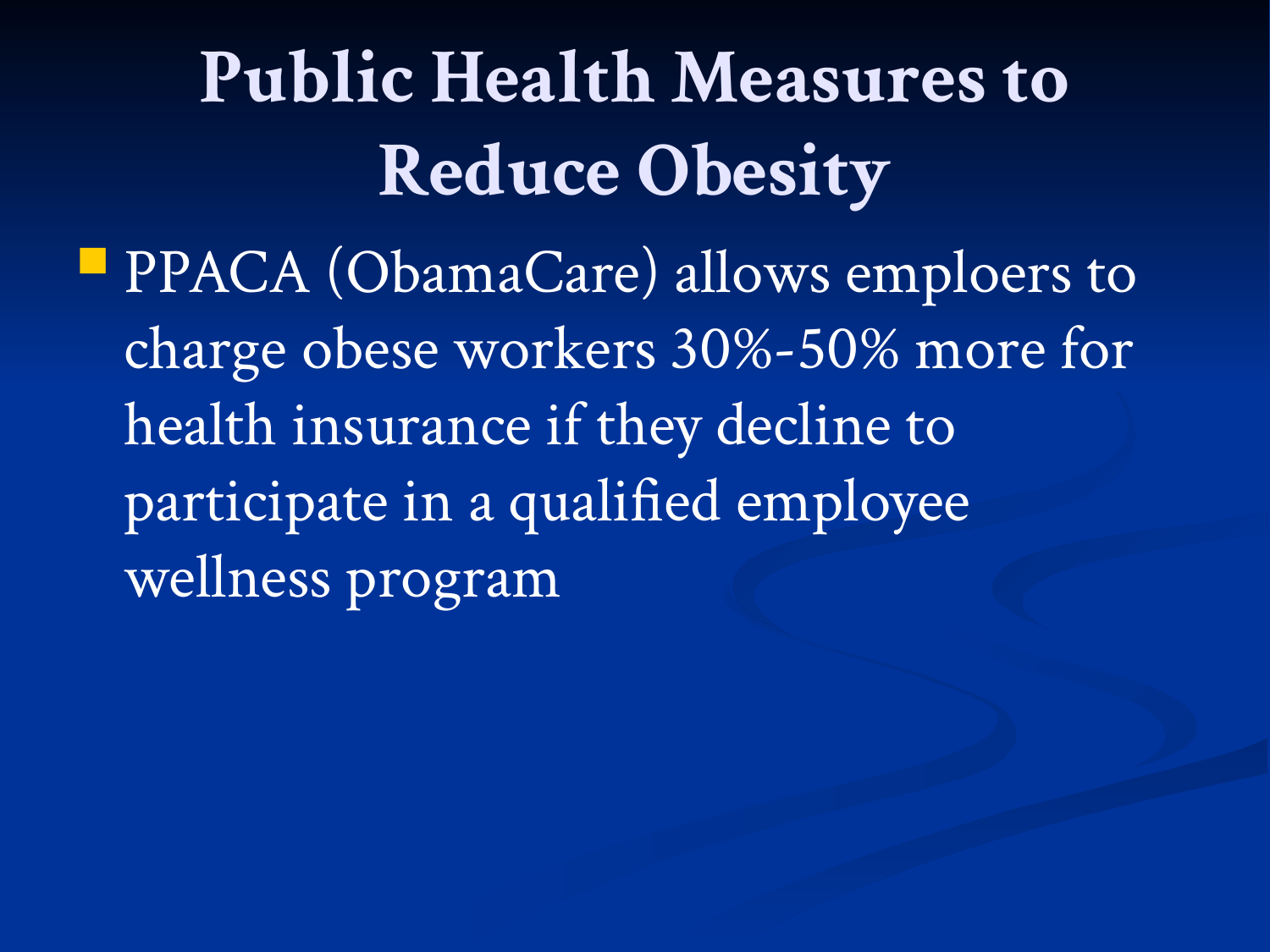

# Public Health Measures to Reduce Obesity
PPACA (ObamaCare) allows emploers to charge obese workers 30%-50% more for health insurance if they decline to participate in a qualified employee wellness program